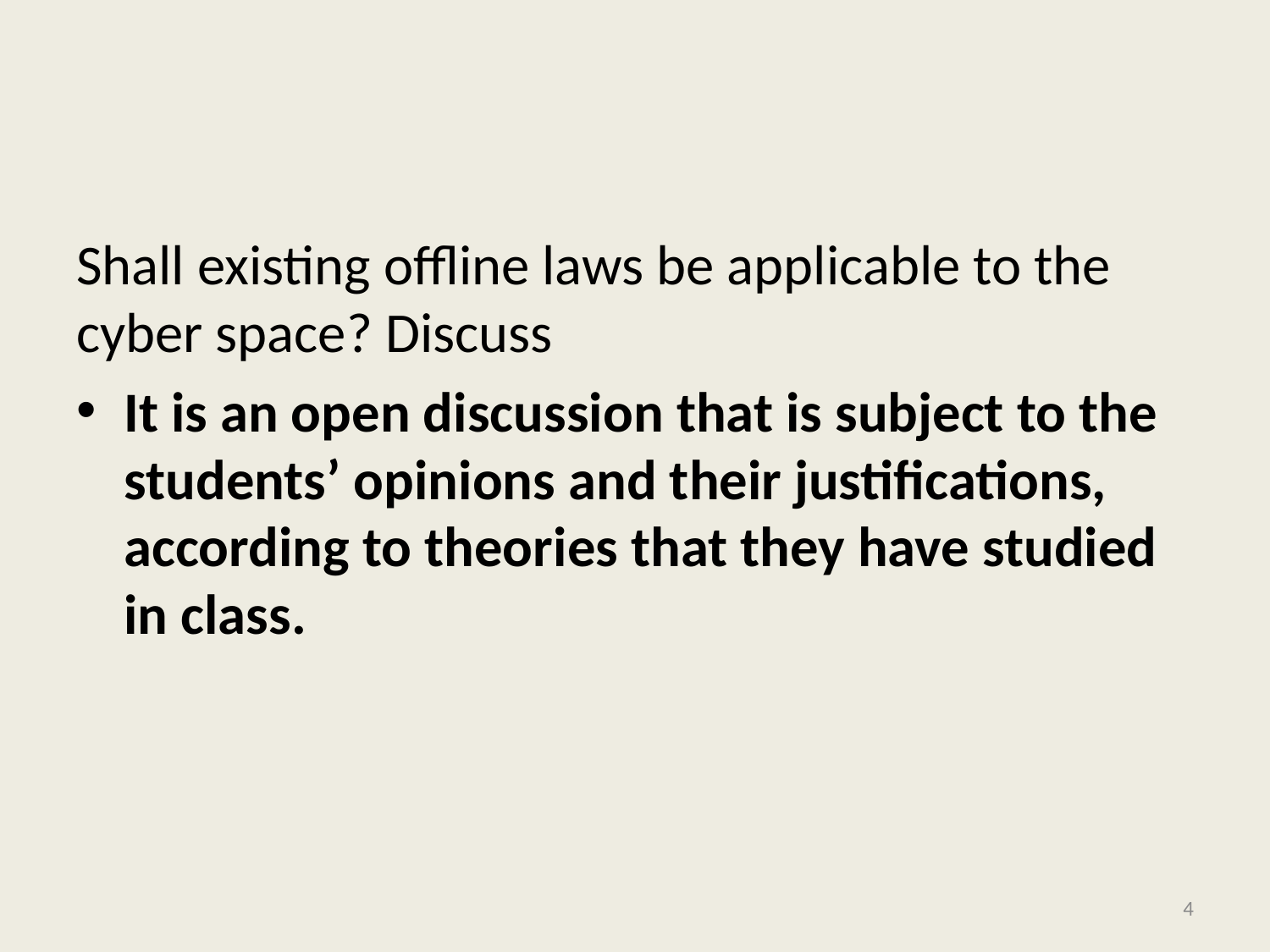

#
Shall existing offline laws be applicable to the cyber space? Discuss
It is an open discussion that is subject to the students’ opinions and their justifications, according to theories that they have studied in class.

4